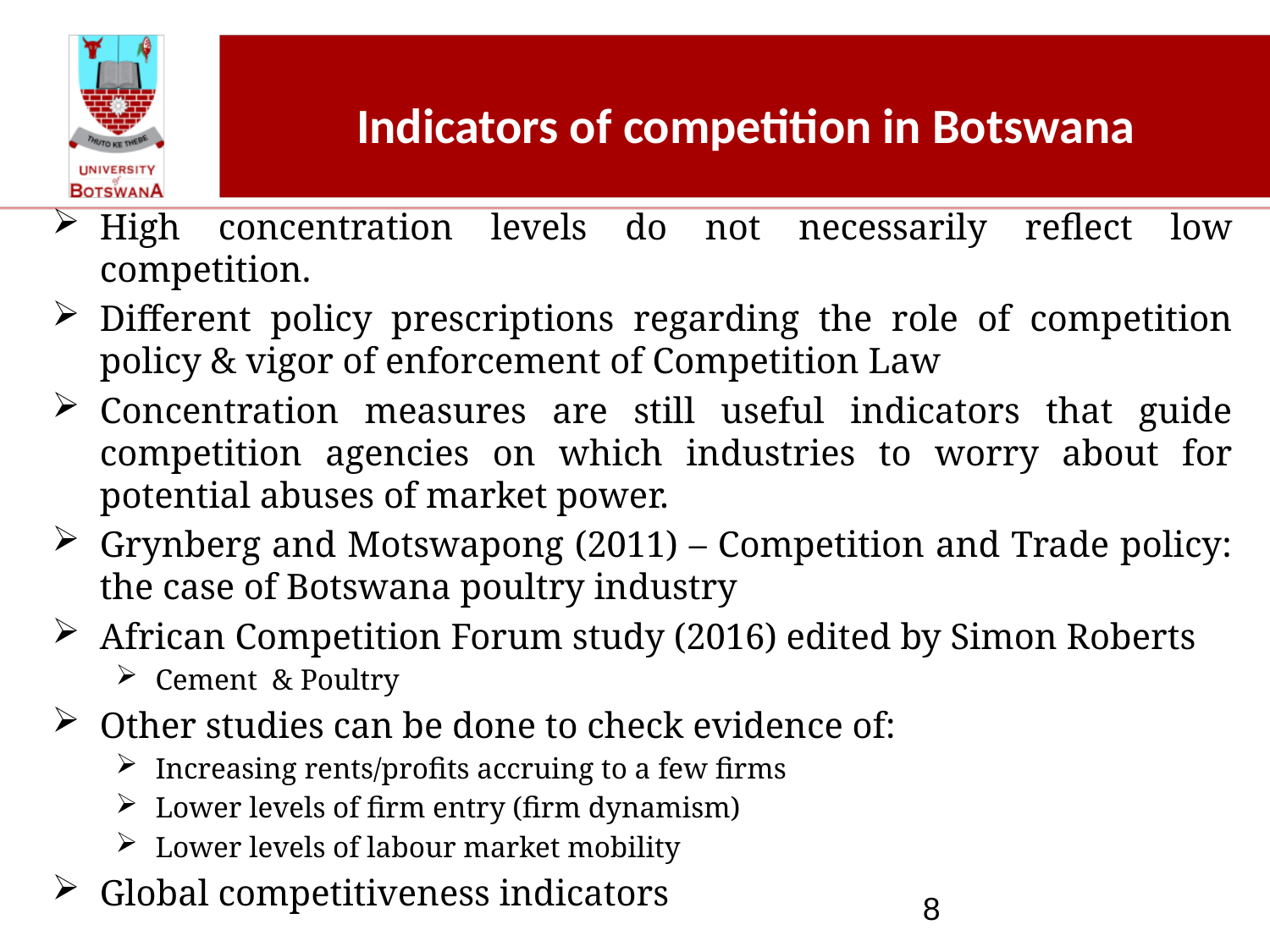

# Indicators of competition in Botswana
High concentration levels do not necessarily reflect low competition.
Different policy prescriptions regarding the role of competition policy & vigor of enforcement of Competition Law
Concentration measures are still useful indicators that guide competition agencies on which industries to worry about for potential abuses of market power.
Grynberg and Motswapong (2011) – Competition and Trade policy: the case of Botswana poultry industry
African Competition Forum study (2016) edited by Simon Roberts
Cement  & Poultry
Other studies can be done to check evidence of:
Increasing rents/profits accruing to a few firms
Lower levels of firm entry (firm dynamism)
Lower levels of labour market mobility
Global competitiveness indicators

8